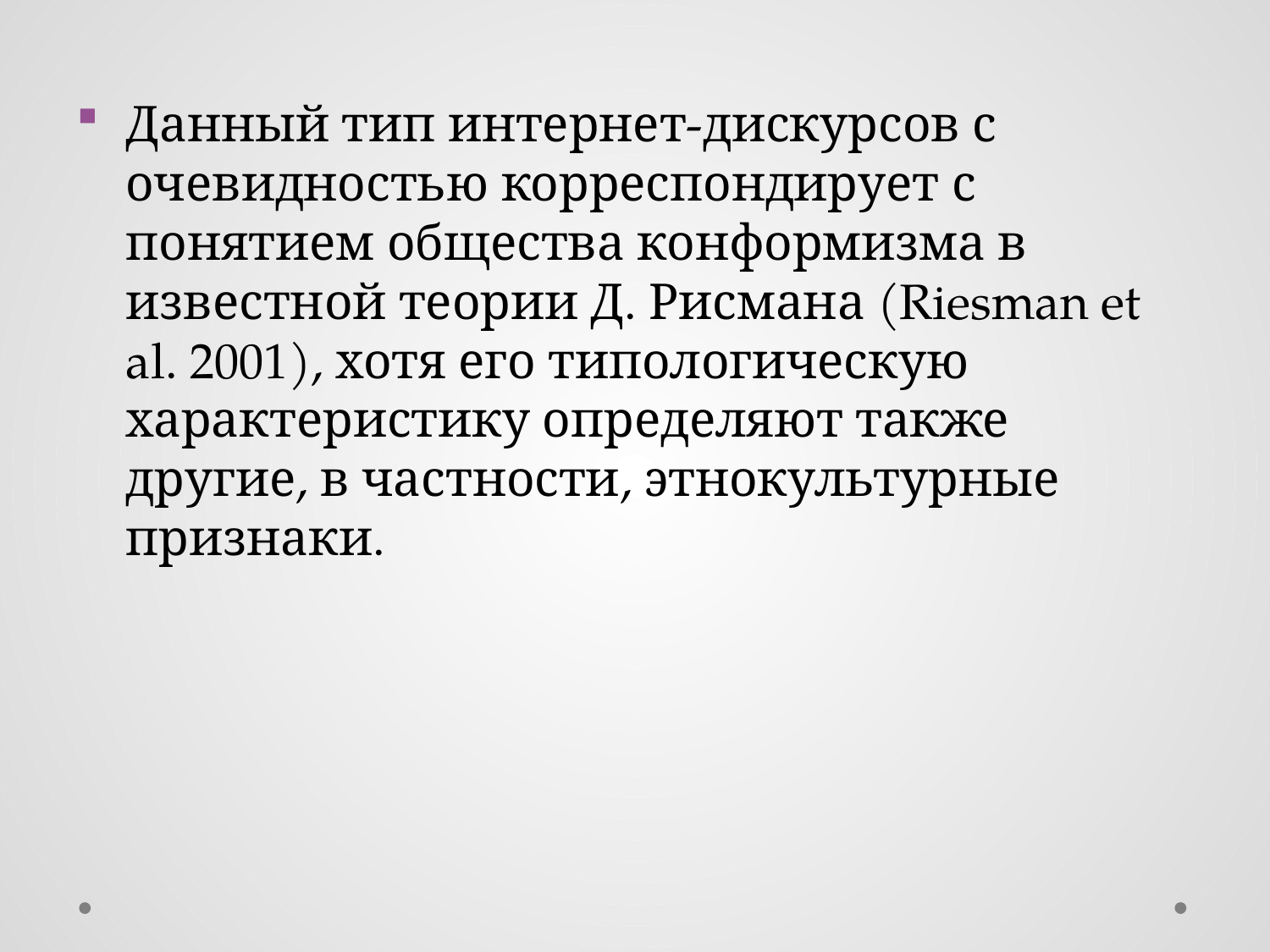

Данный тип интернет-дискурсов с очевидностью корреспондирует с понятием общества конформизма в известной теории Д. Рисмана (Riesman et al. 2001), хотя его типологическую характеристику определяют также другие, в частности, этнокультурные признаки.